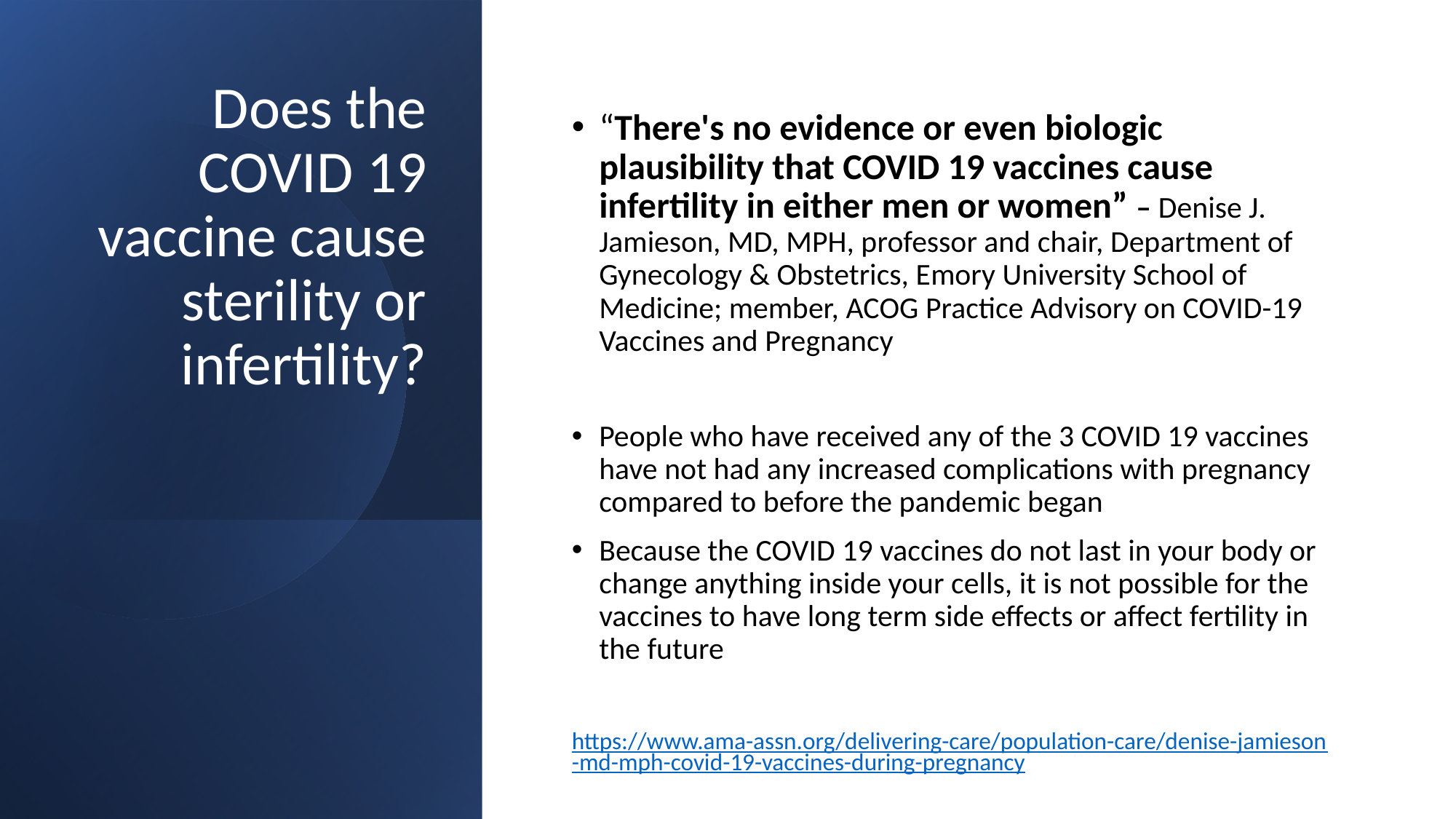

# Does the COVID 19 vaccine cause sterility or infertility?
“There's no evidence or even biologic plausibility that COVID 19 vaccines cause infertility in either men or women” – Denise J. Jamieson, MD, MPH, professor and chair, Department of Gynecology & Obstetrics, Emory University School of Medicine; member, ACOG Practice Advisory on COVID-19 Vaccines and Pregnancy

People who have received any of the 3 COVID 19 vaccines have not had any increased complications with pregnancy compared to before the pandemic began
Because the COVID 19 vaccines do not last in your body or change anything inside your cells, it is not possible for the vaccines to have long term side effects or affect fertility in the future

https://www.ama-assn.org/delivering-care/population-care/denise-jamieson-md-mph-covid-19-vaccines-during-pregnancy